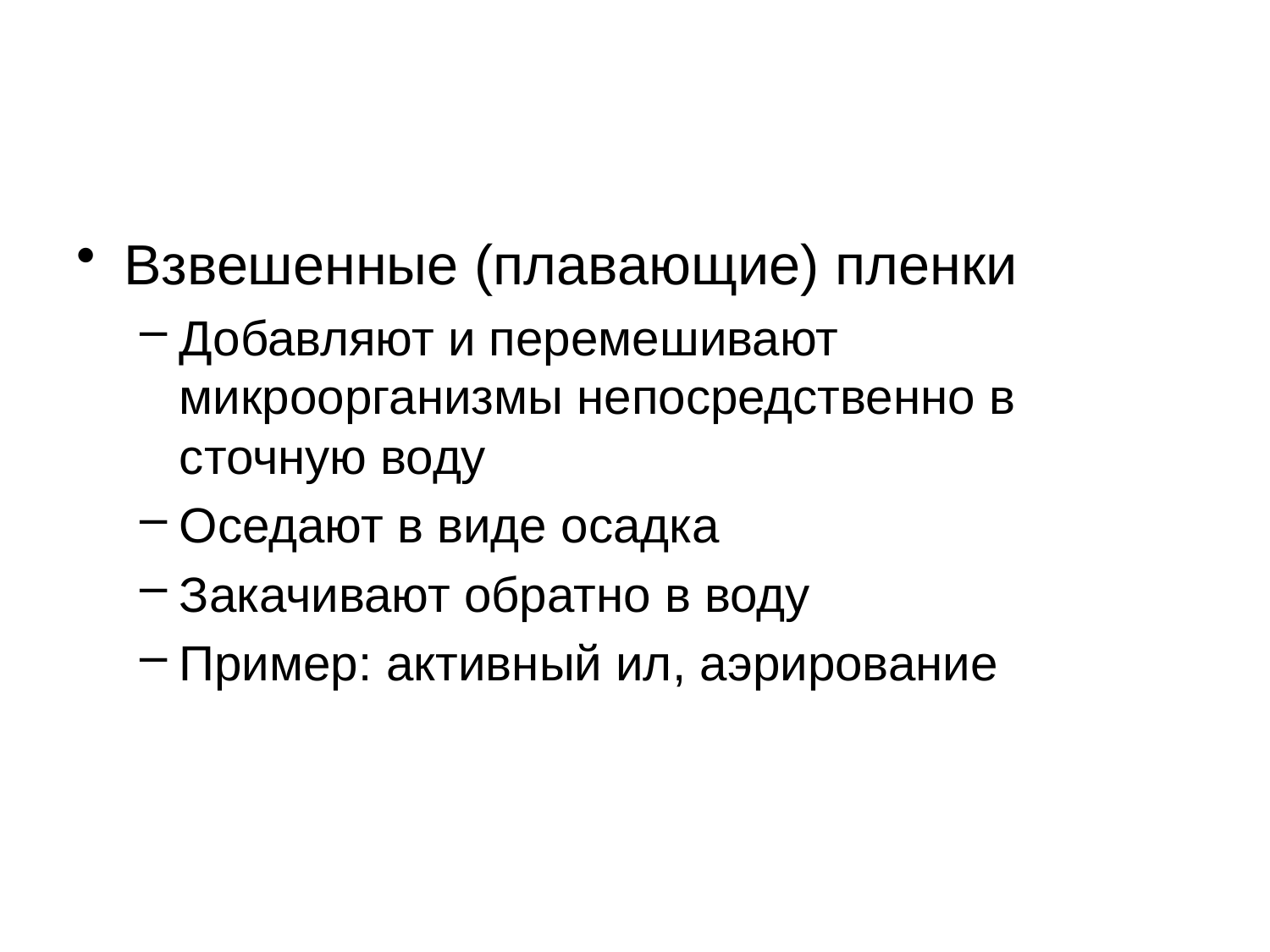

Взвешенные (плавающие) пленки
Добавляют и перемешивают микроорганизмы непосредственно в сточную воду
Оседают в виде осадка
Закачивают обратно в воду
Пример: активный ил, аэрирование